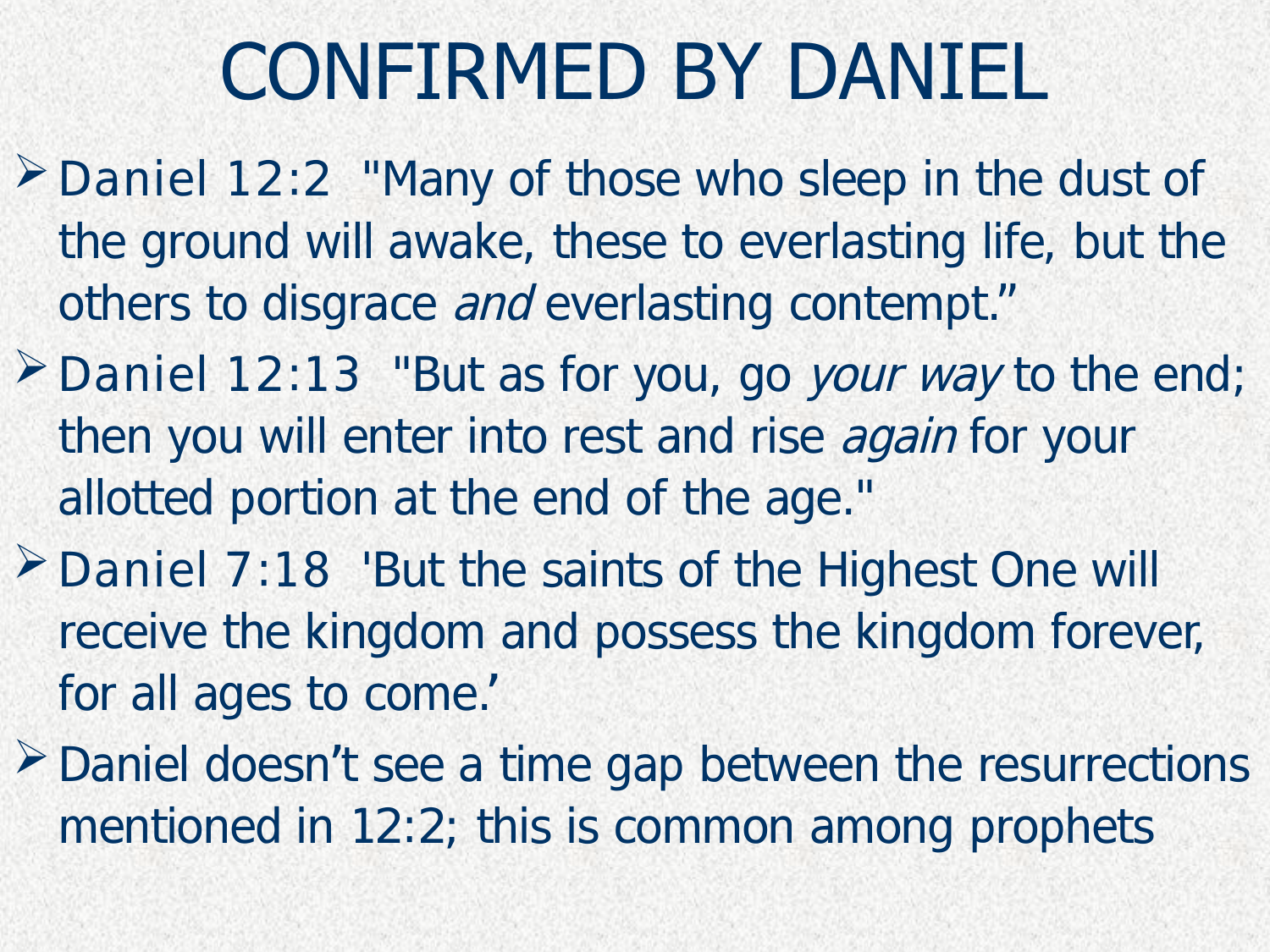

# CONFIRMED BY DANIEL
Daniel 12:2  "Many of those who sleep in the dust of the ground will awake, these to everlasting life, but the others to disgrace and everlasting contempt.”
Daniel 12:13  "But as for you, go your way to the end; then you will enter into rest and rise again for your allotted portion at the end of the age."
Daniel 7:18  'But the saints of the Highest One will receive the kingdom and possess the kingdom forever, for all ages to come.’
Daniel doesn’t see a time gap between the resurrections mentioned in 12:2; this is common among prophets